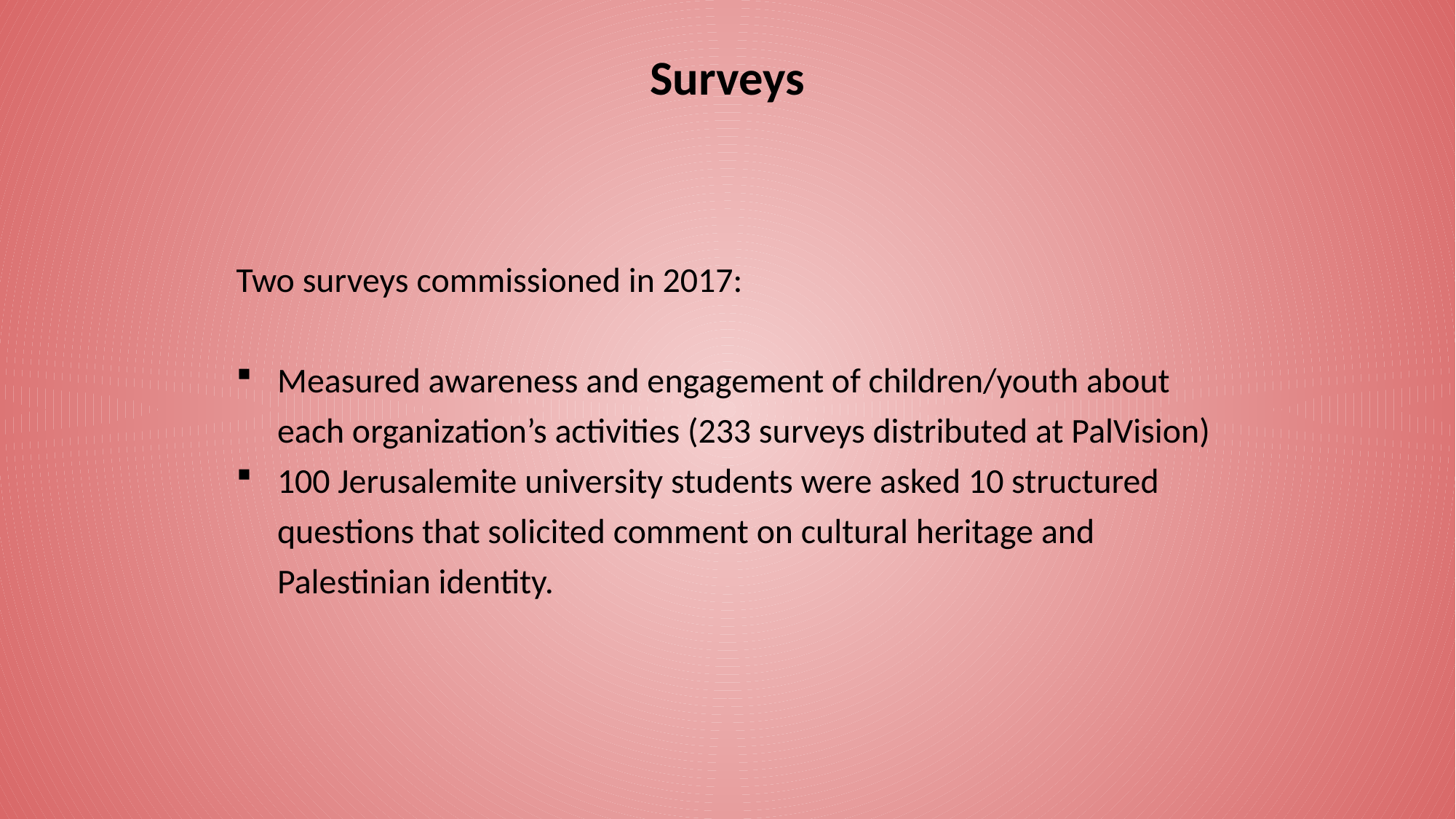

Surveys
Two surveys commissioned in 2017:

Measured awareness and engagement of children/youth about  each organization’s activities (233 surveys distributed at PalVision)
100 Jerusalemite university students were asked 10 structured questions that solicited comment on cultural heritage and Palestinian identity.